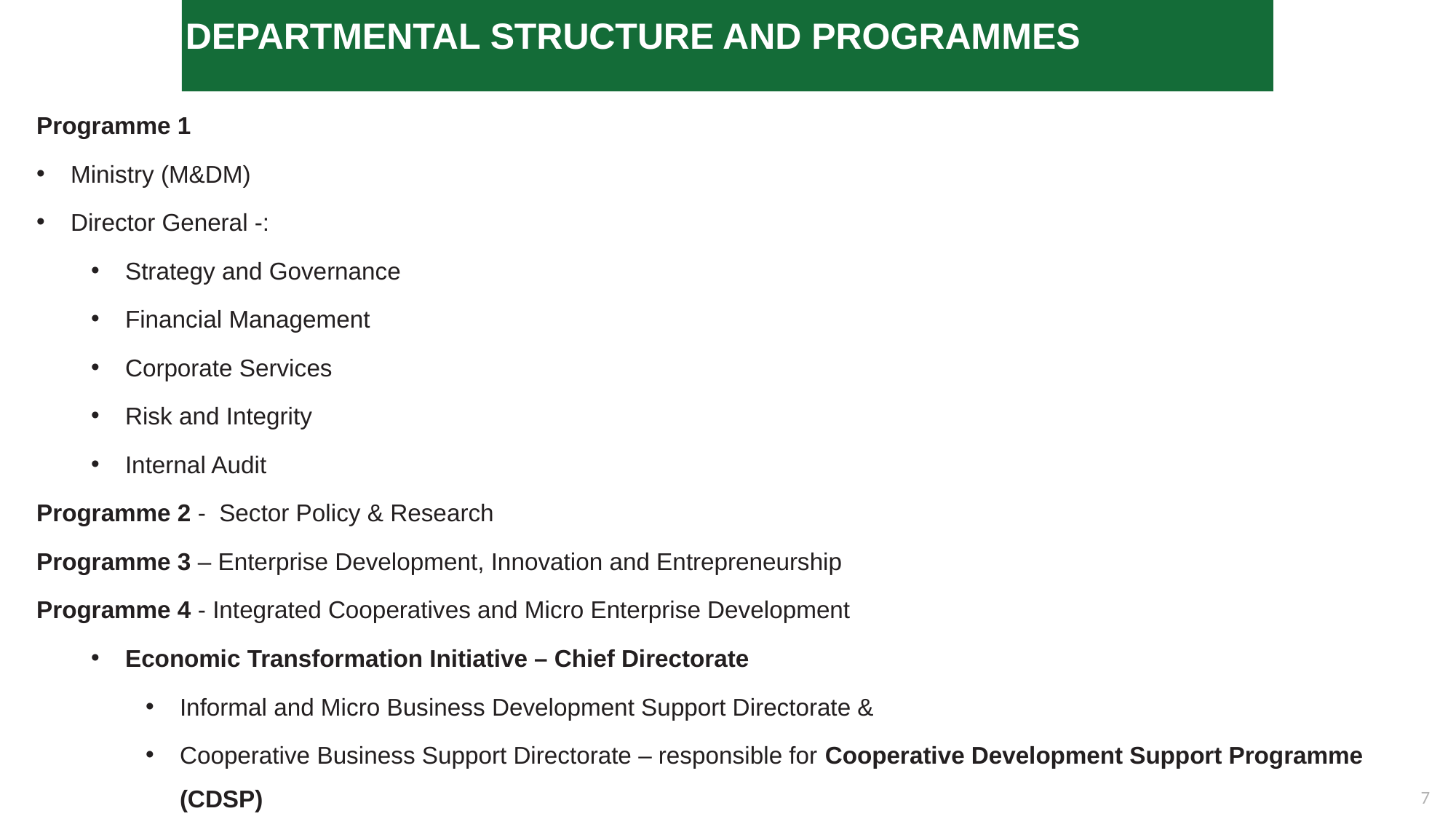

DEPARTMENTAL STRUCTURE AND PROGRAMMES
Programme 1
Ministry (M&DM)
Director General -:
Strategy and Governance
Financial Management
Corporate Services
Risk and Integrity
Internal Audit
Programme 2 -  Sector Policy & Research
Programme 3 – Enterprise Development, Innovation and Entrepreneurship
Programme 4 - Integrated Cooperatives and Micro Enterprise Development
Economic Transformation Initiative – Chief Directorate
Informal and Micro Business Development Support Directorate &
Cooperative Business Support Directorate – responsible for Cooperative Development Support Programme (CDSP)

7